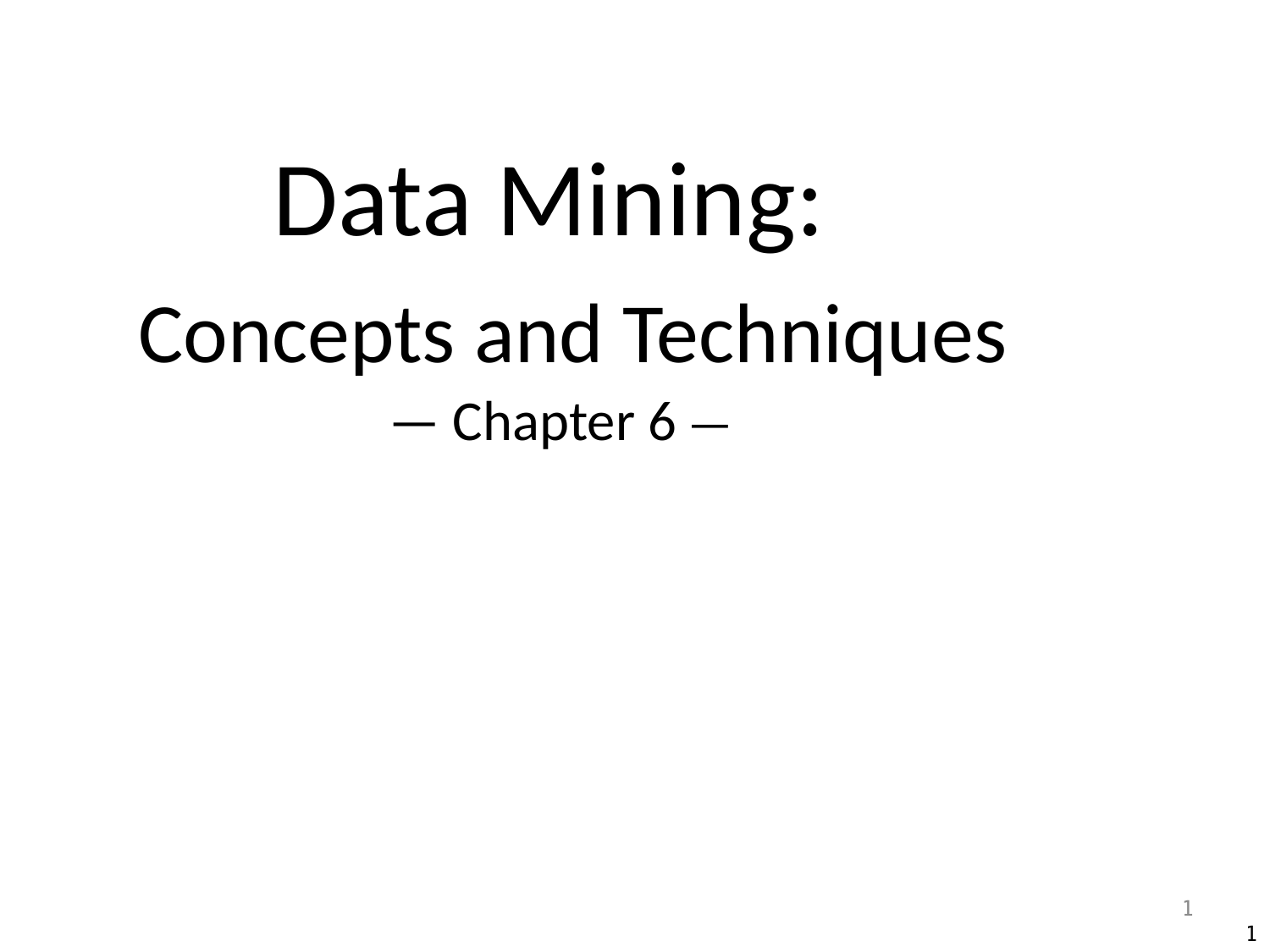

Data Mining:
 Concepts and Techniques
— Chapter 6 —
1
1